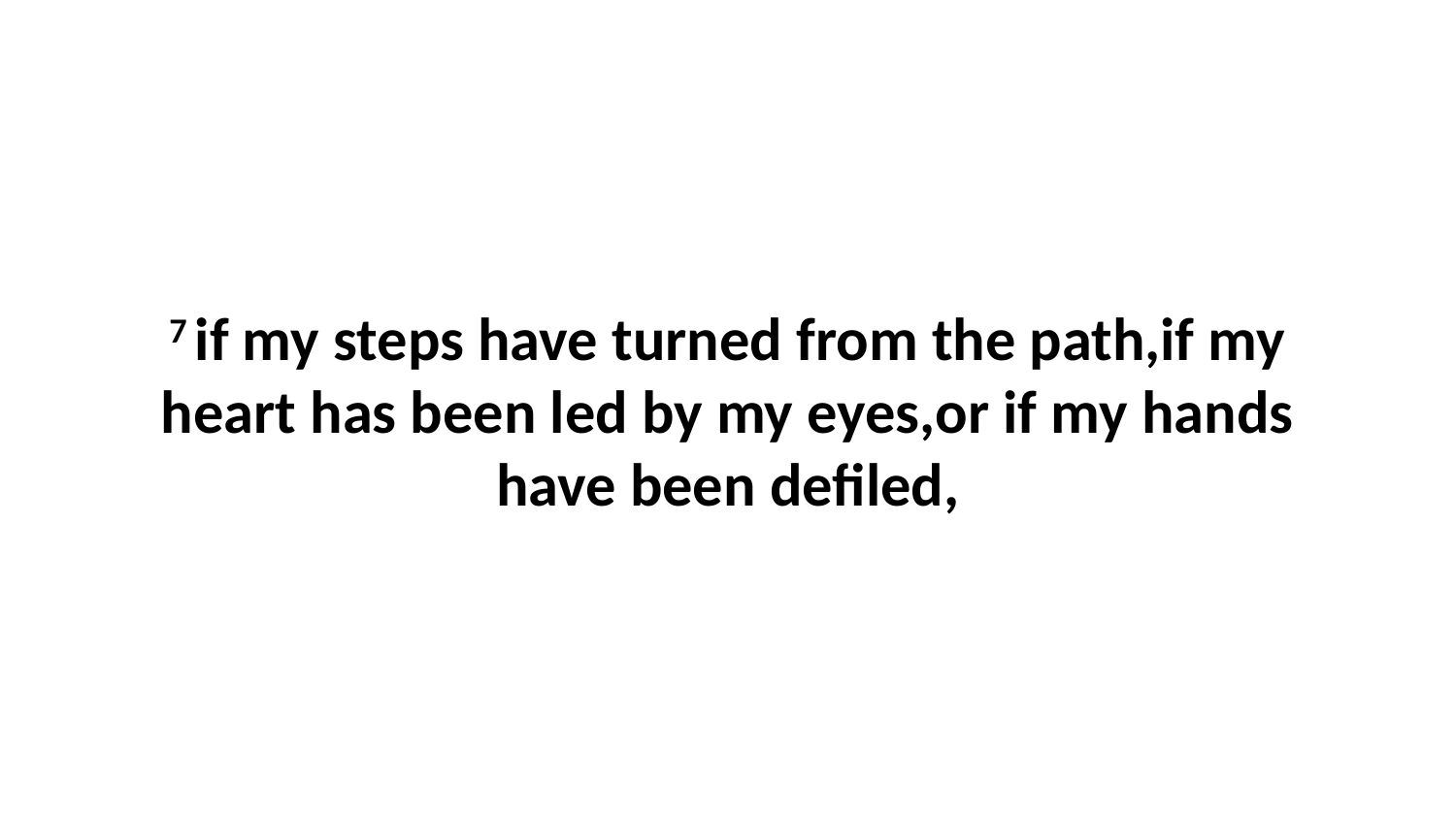

7 if my steps have turned from the path,if my heart has been led by my eyes,or if my hands have been defiled,